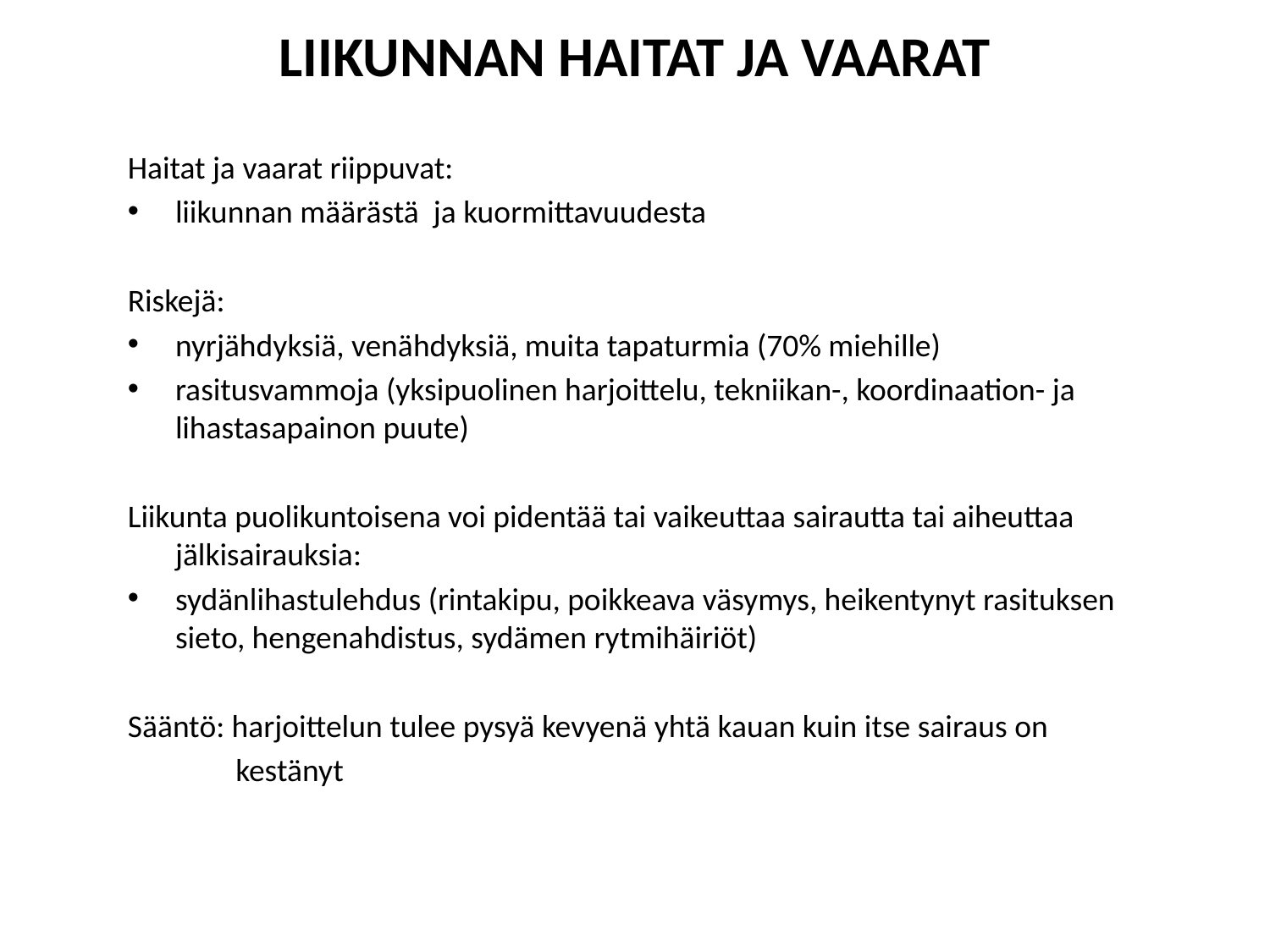

# LIIKUNNAN HAITAT JA VAARAT

Haitat ja vaarat riippuvat:
liikunnan määrästä  ja kuormittavuudesta

Riskejä:
nyrjähdyksiä, venähdyksiä, muita tapaturmia (70% miehille)
rasitusvammoja (yksipuolinen harjoittelu, tekniikan-, koordinaation- ja lihastasapainon puute)

Liikunta puolikuntoisena voi pidentää tai vaikeuttaa sairautta tai aiheuttaa jälkisairauksia:
sydänlihastulehdus (rintakipu, poikkeava väsymys, heikentynyt rasituksen sieto, hengenahdistus, sydämen rytmihäiriöt)

Sääntö: harjoittelun tulee pysyä kevyenä yhtä kauan kuin itse sairaus on
               kestänyt